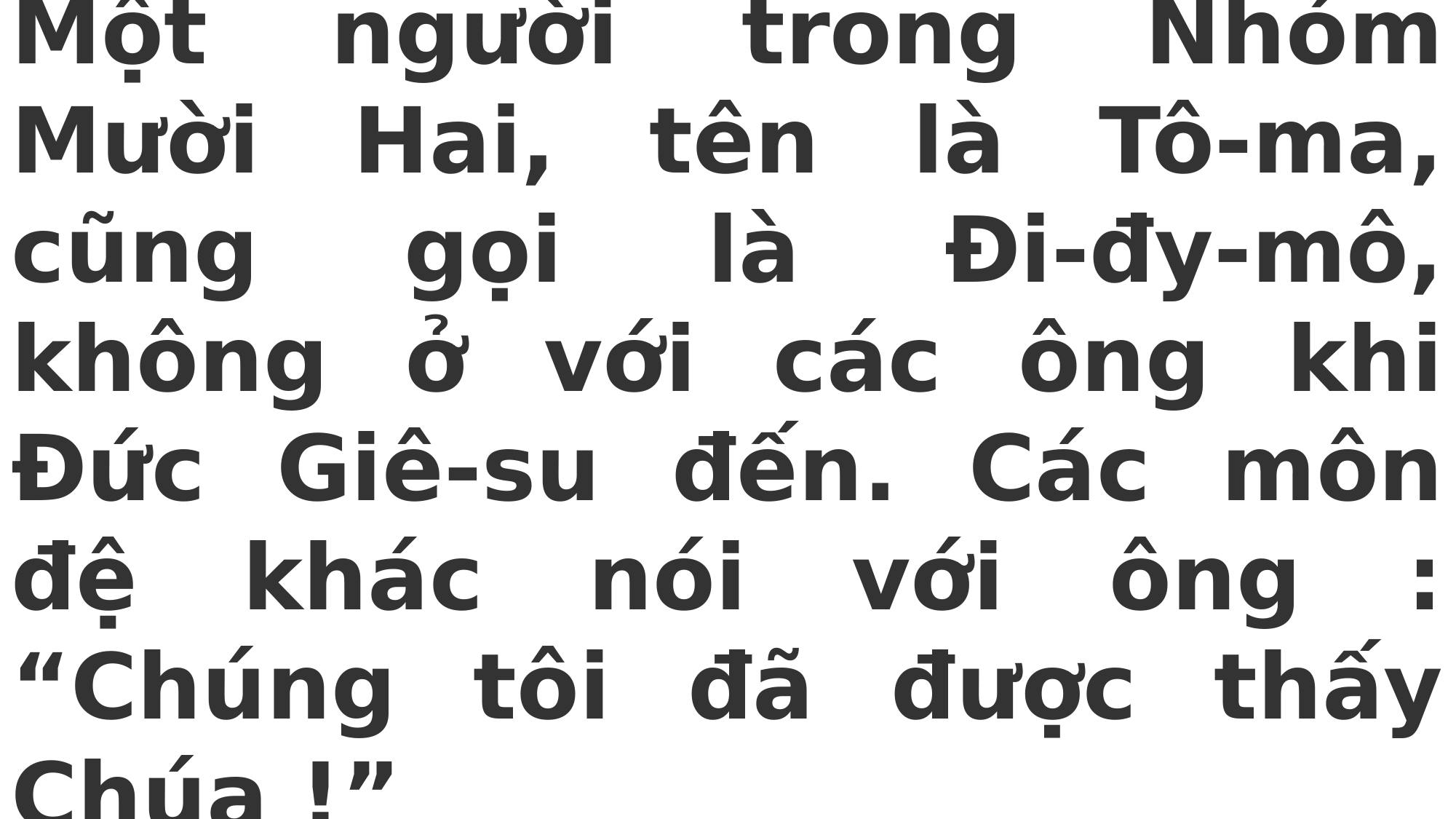

# Một người trong Nhóm Mười Hai, tên là Tô-ma, cũng gọi là Đi-đy-mô, không ở với các ông khi Đức Giê-su đến. Các môn đệ khác nói với ông : “Chúng tôi đã được thấy Chúa !”